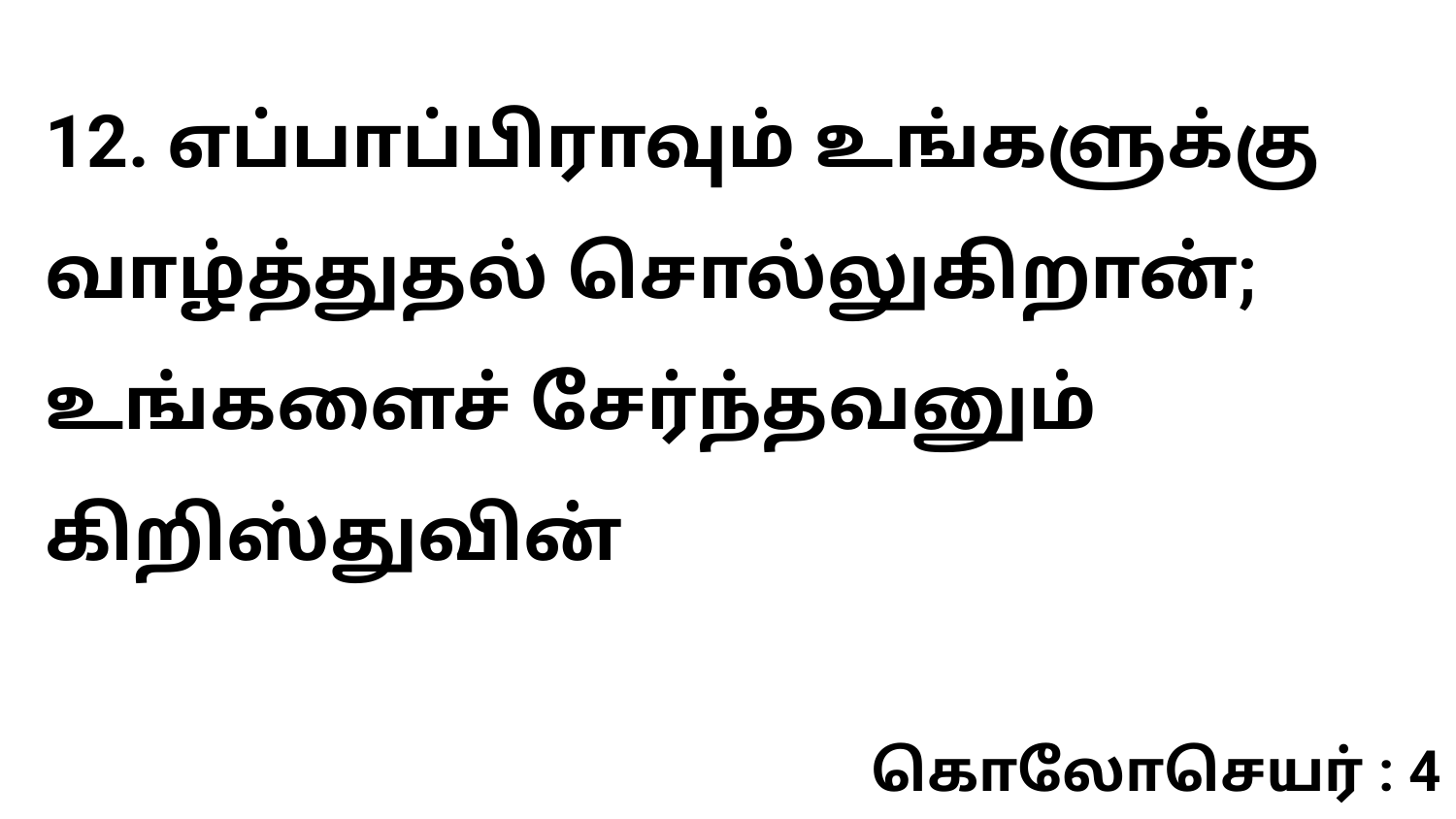

12. எப்பாப்பிராவும் உங்களுக்கு வாழ்த்துதல் சொல்லுகிறான்; உங்களைச் சேர்ந்தவனும் கிறிஸ்துவின்
கொலோசெயர் : 4